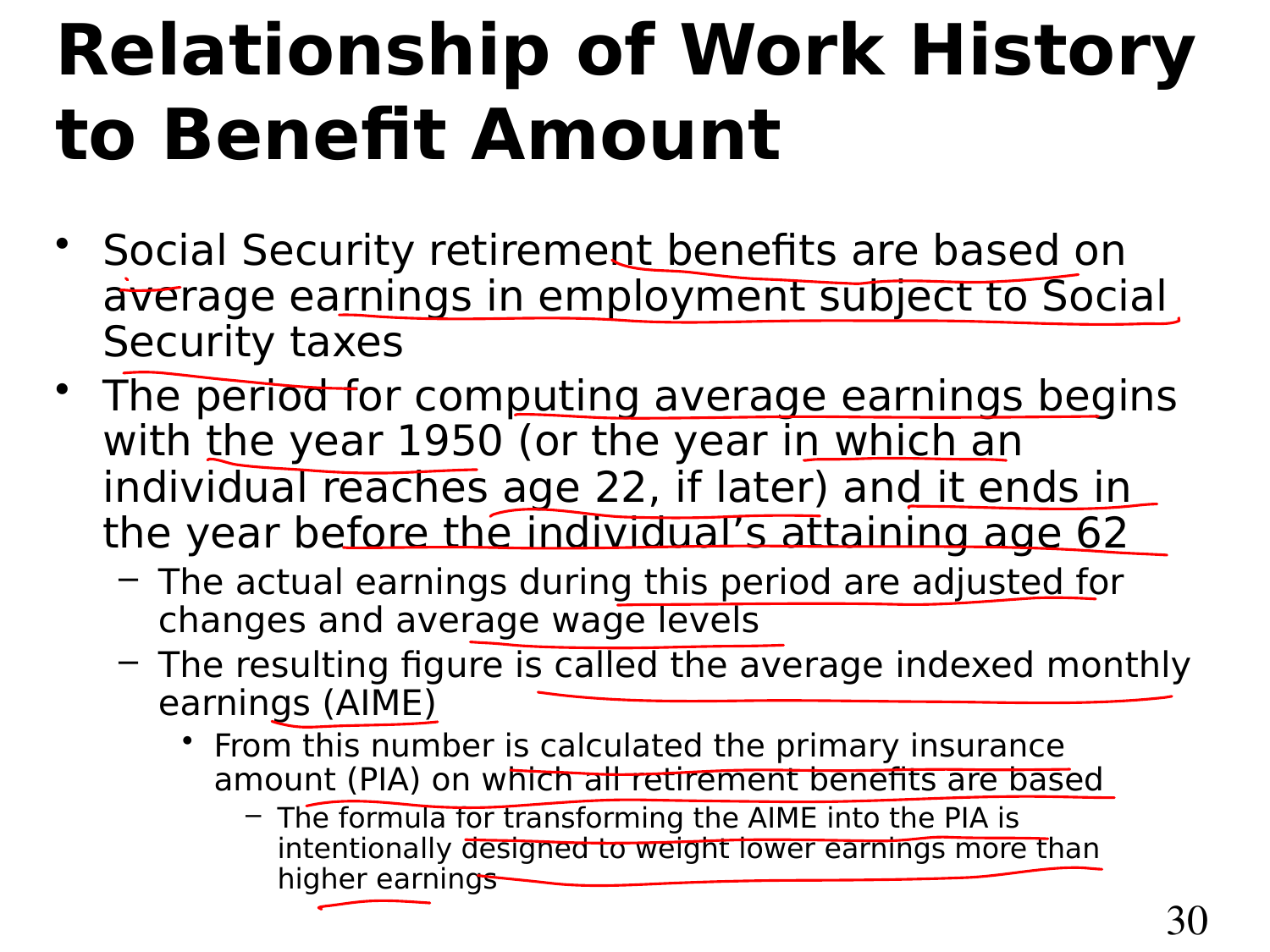

# Relationship of Work History to Benefit Amount
Social Security retirement benefits are based on average earnings in employment subject to Social Security taxes
The period for computing average earnings begins with the year 1950 (or the year in which an individual reaches age 22, if later) and it ends in the year before the individual’s attaining age 62
The actual earnings during this period are adjusted for changes and average wage levels
The resulting figure is called the average indexed monthly earnings (AIME)
From this number is calculated the primary insurance amount (PIA) on which all retirement benefits are based
The formula for transforming the AIME into the PIA is intentionally designed to weight lower earnings more than higher earnings
30